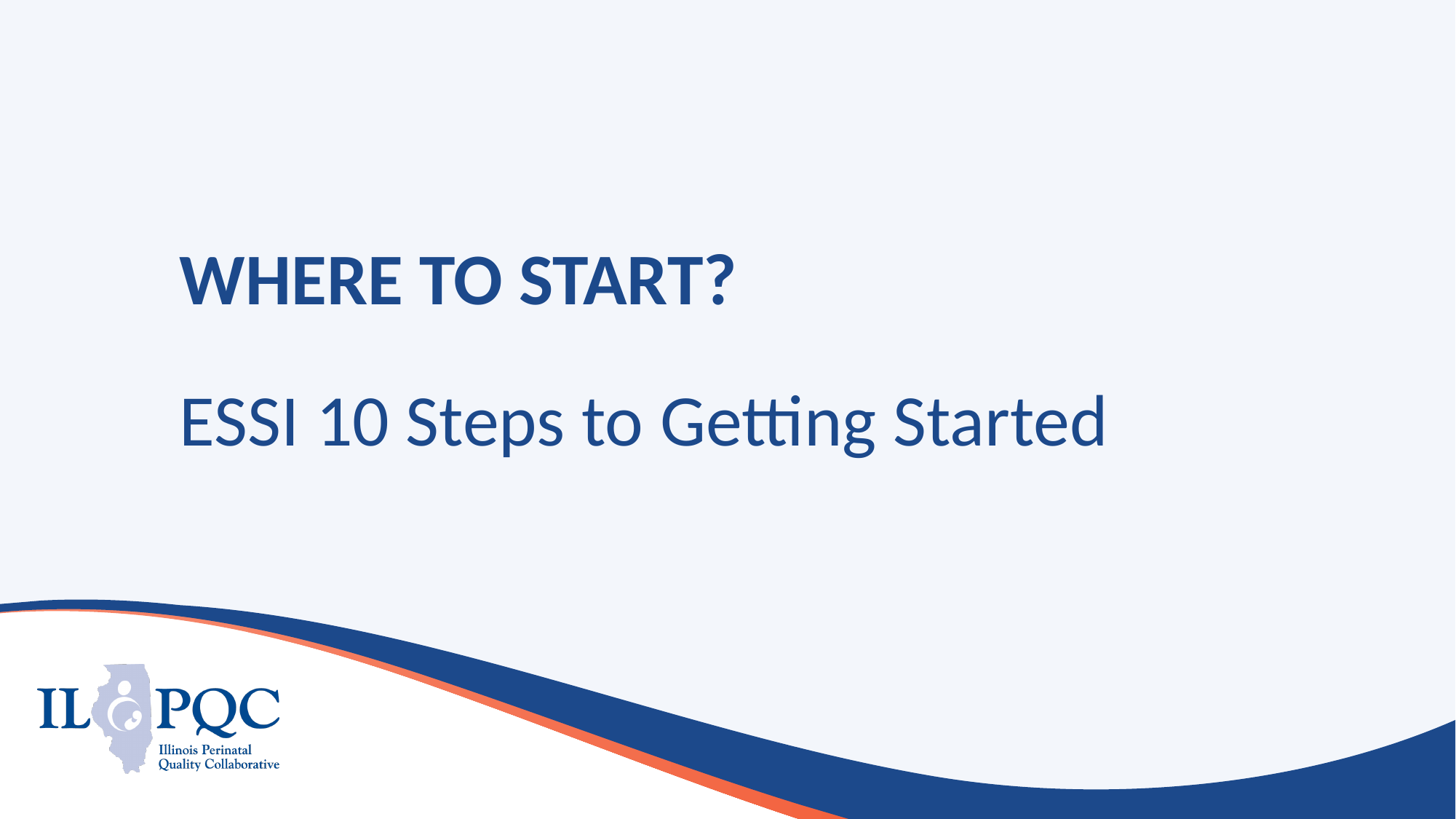

# WHERE TO START?
ESSI 10 Steps to Getting Started